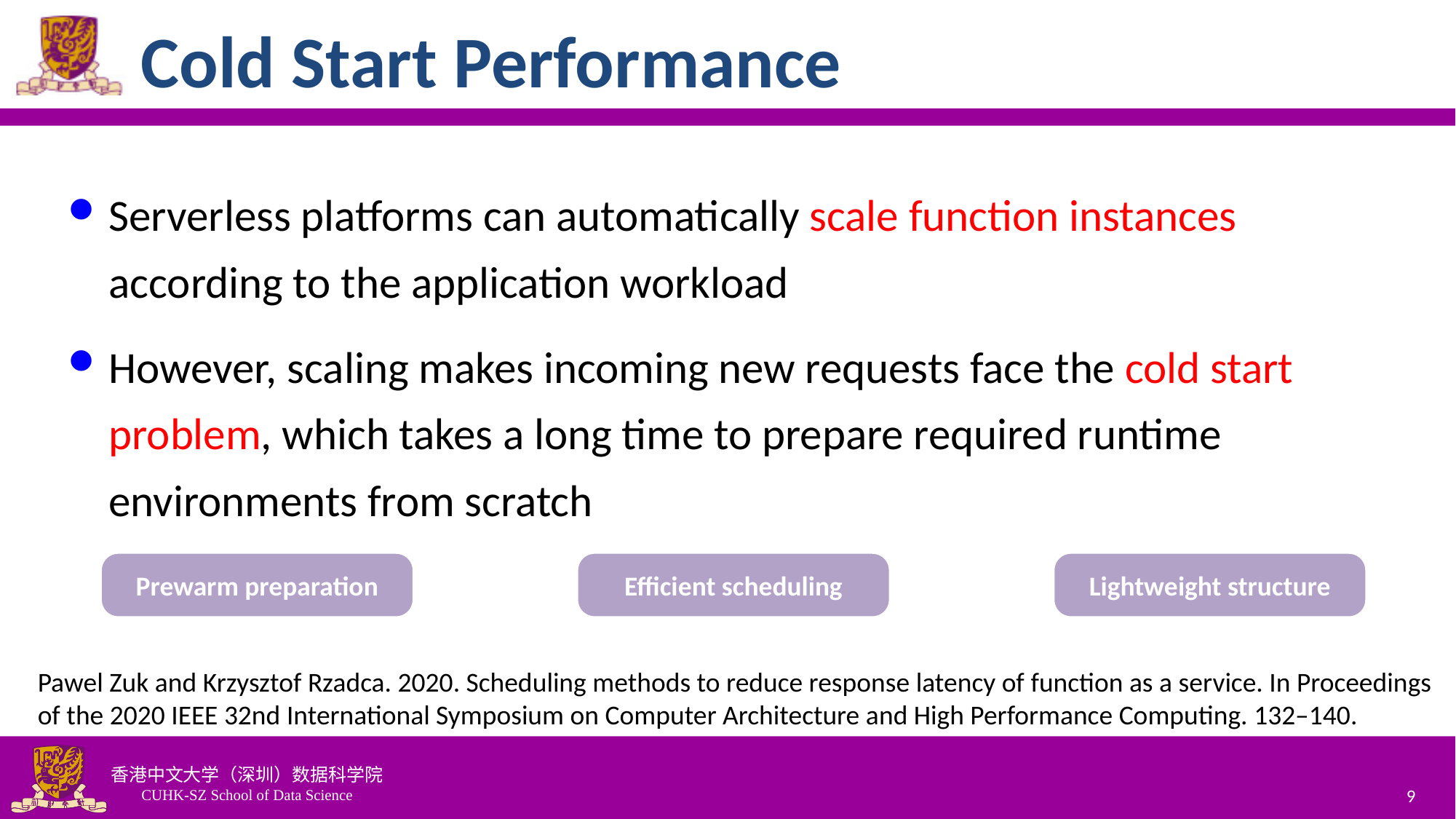

# Cold Start Performance
Serverless platforms can automatically scale function instances according to the application workload
However, scaling makes incoming new requests face the cold start problem, which takes a long time to prepare required runtime environments from scratch
Prewarm preparation
Efficient scheduling
Lightweight structure
Pawel Zuk and Krzysztof Rzadca. 2020. Scheduling methods to reduce response latency of function as a service. In Proceedings of the 2020 IEEE 32nd International Symposium on Computer Architecture and High Performance Computing. 132–140.
9